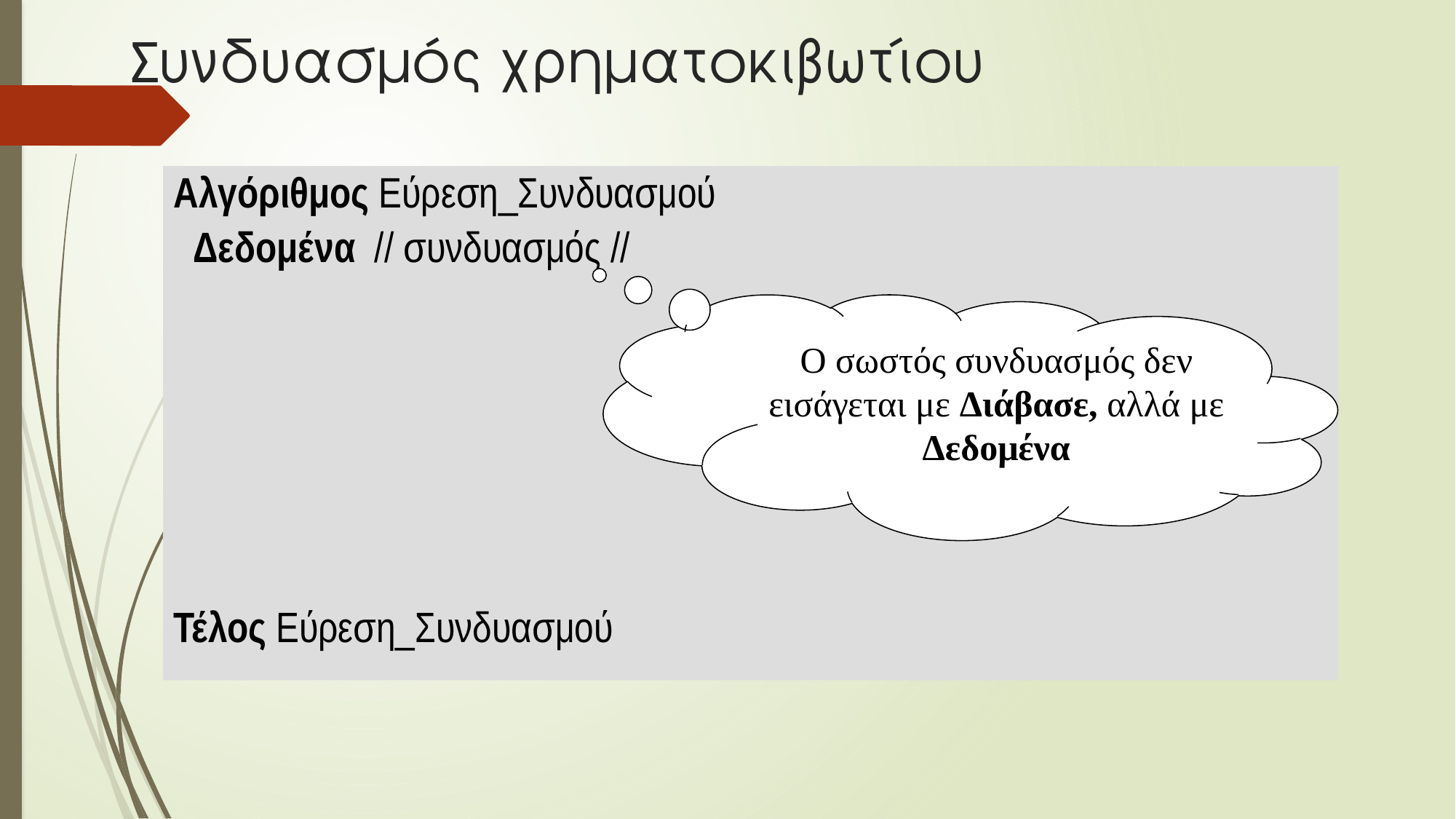

# Συνδυασμός χρηματοκιβωτίου
Αλγόριθμος Εύρεση_Συνδυασμού
  Δεδομένα  // συνδυασμός //

Τέλος Εύρεση_Συνδυασμού
Ο σωστός συνδυασμός δεν εισάγεται με Διάβασε, αλλά με Δεδομένα